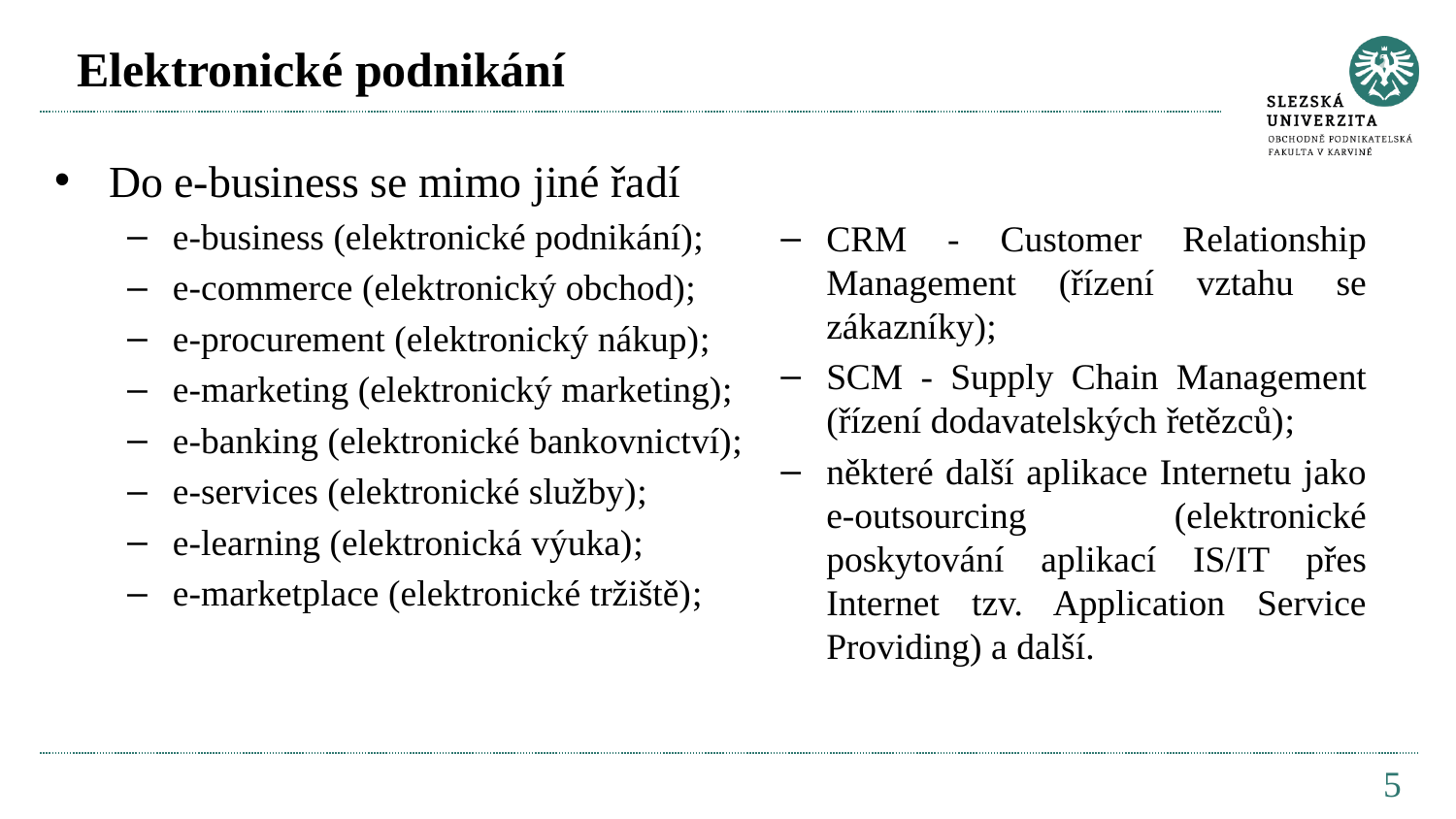

# Elektronické podnikání
Do e-business se mimo jiné řadí
e-business (elektronické podnikání);
e-commerce (elektronický obchod);
e-procurement (elektronický nákup);
e-marketing (elektronický marketing);
e-banking (elektronické bankovnictví);
e-services (elektronické služby);
e-learning (elektronická výuka);
e-marketplace (elektronické tržiště);

CRM - Customer Relationship Management (řízení vztahu se zákazníky);
SCM - Supply Chain Management (řízení dodavatelských řetězců);
některé další aplikace Internetu jako e-outsourcing (elektronické poskytování aplikací IS/IT přes Internet tzv. Application Service Providing) a další.

5